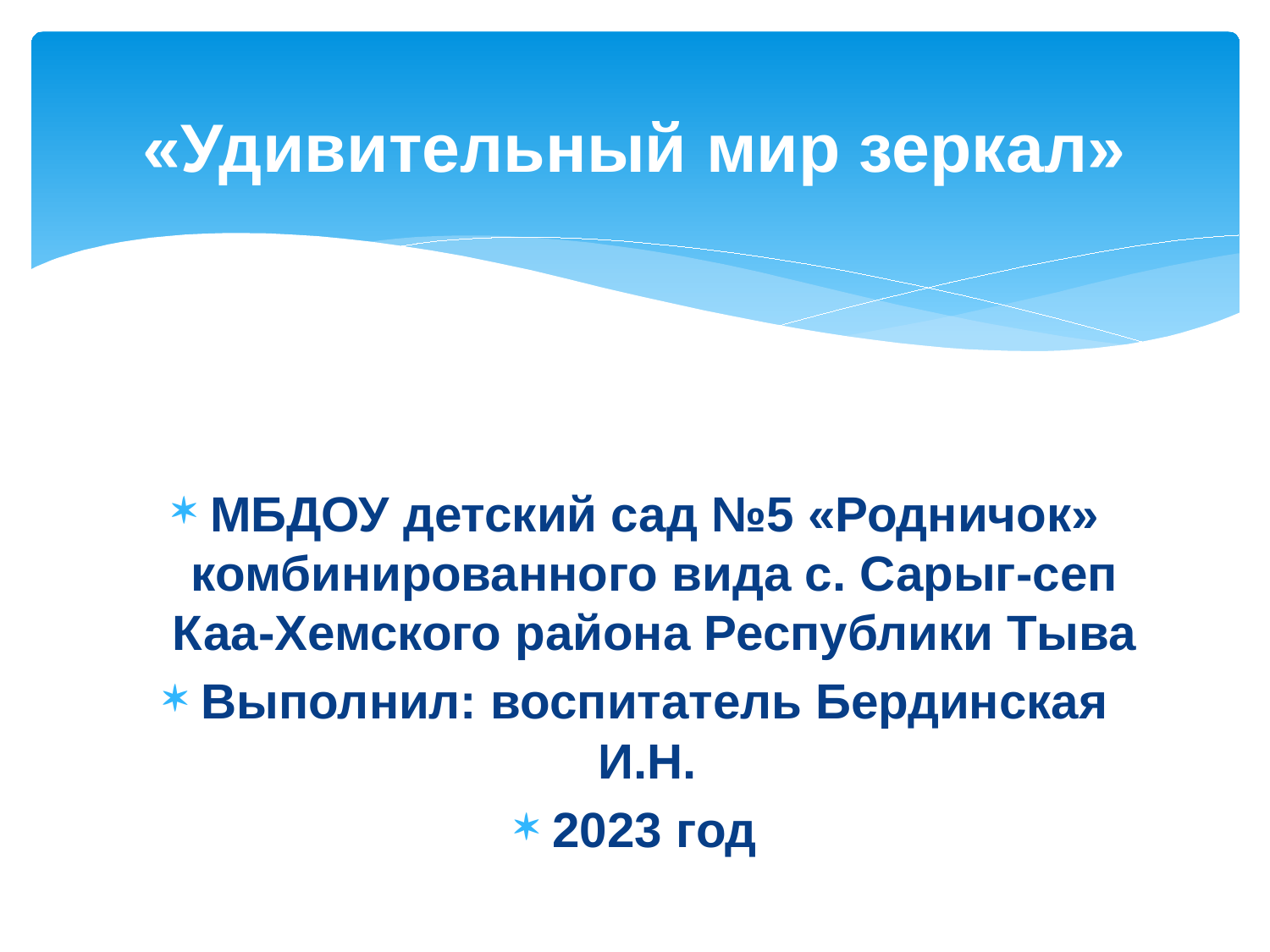

# «Удивительный мир зеркал»
МБДОУ детский сад №5 «Родничок» комбинированного вида с. Сарыг-сеп Каа-Хемского района Республики Тыва
Выполнил: воспитатель Бердинская И.Н.
2023 год